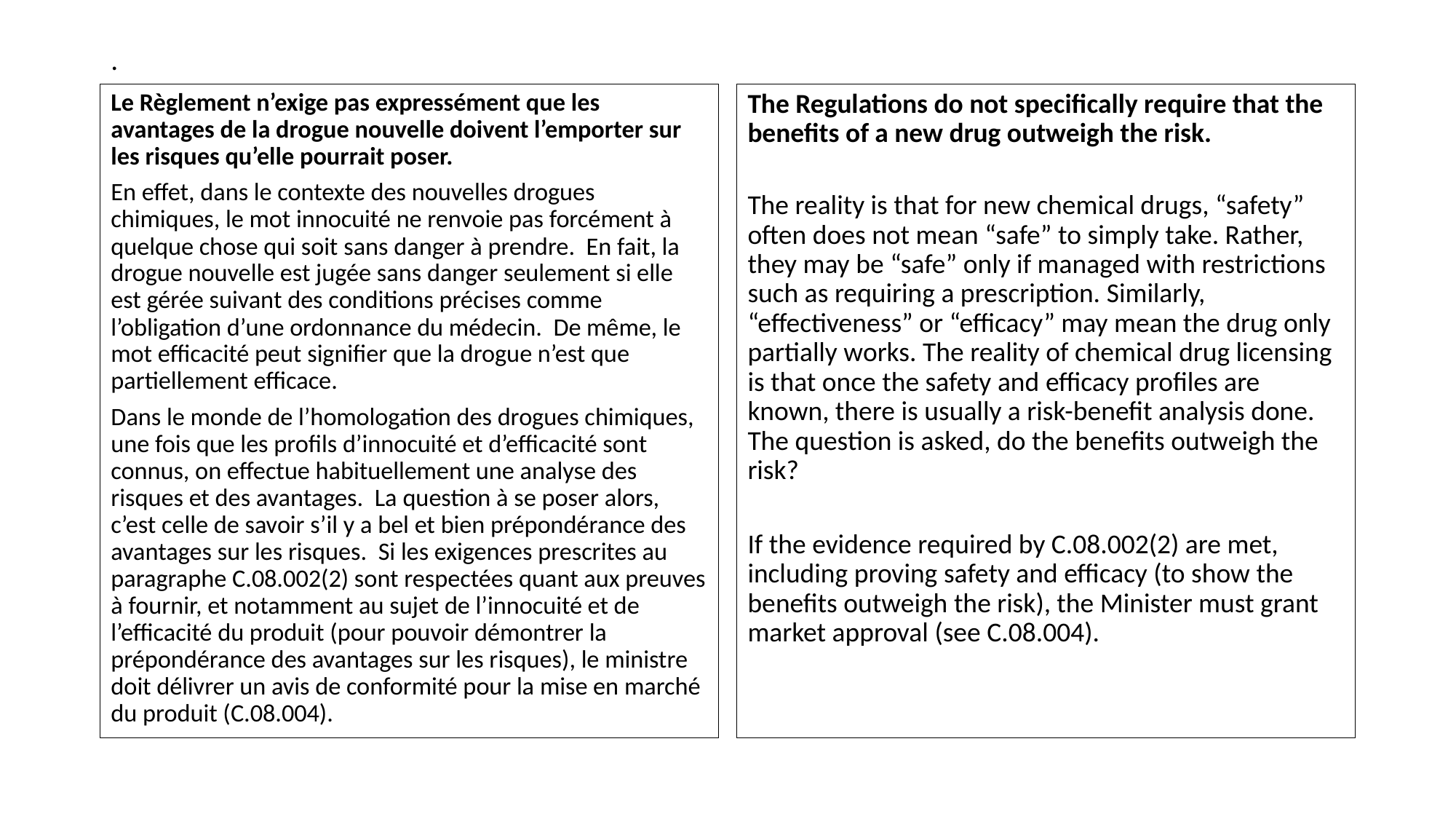

# .
Le Règlement n’exige pas expressément que les avantages de la drogue nouvelle doivent l’emporter sur les risques qu’elle pourrait poser.
En effet, dans le contexte des nouvelles drogues chimiques, le mot innocuité ne renvoie pas forcément à quelque chose qui soit sans danger à prendre.  En fait, la drogue nouvelle est jugée sans danger seulement si elle est gérée suivant des conditions précises comme l’obligation d’une ordonnance du médecin.  De même, le mot efficacité peut signifier que la drogue n’est que partiellement efficace.
Dans le monde de l’homologation des drogues chimiques, une fois que les profils d’innocuité et d’efficacité sont connus, on effectue habituellement une analyse des risques et des avantages.  La question à se poser alors, c’est celle de savoir s’il y a bel et bien prépondérance des avantages sur les risques.  Si les exigences prescrites au paragraphe C.08.002(2) sont respectées quant aux preuves à fournir, et notamment au sujet de l’innocuité et de l’efficacité du produit (pour pouvoir démontrer la prépondérance des avantages sur les risques), le ministre doit délivrer un avis de conformité pour la mise en marché du produit (C.08.004).

The Regulations do not specifically require that the benefits of a new drug outweigh the risk.
The reality is that for new chemical drugs, “safety” often does not mean “safe” to simply take. Rather, they may be “safe” only if managed with restrictions such as requiring a prescription. Similarly, “effectiveness” or “efficacy” may mean the drug only partially works. The reality of chemical drug licensing is that once the safety and efficacy profiles are known, there is usually a risk-benefit analysis done. The question is asked, do the benefits outweigh the risk?
If the evidence required by C.08.002(2) are met, including proving safety and efficacy (to show the benefits outweigh the risk), the Minister must grant market approval (see C.08.004).